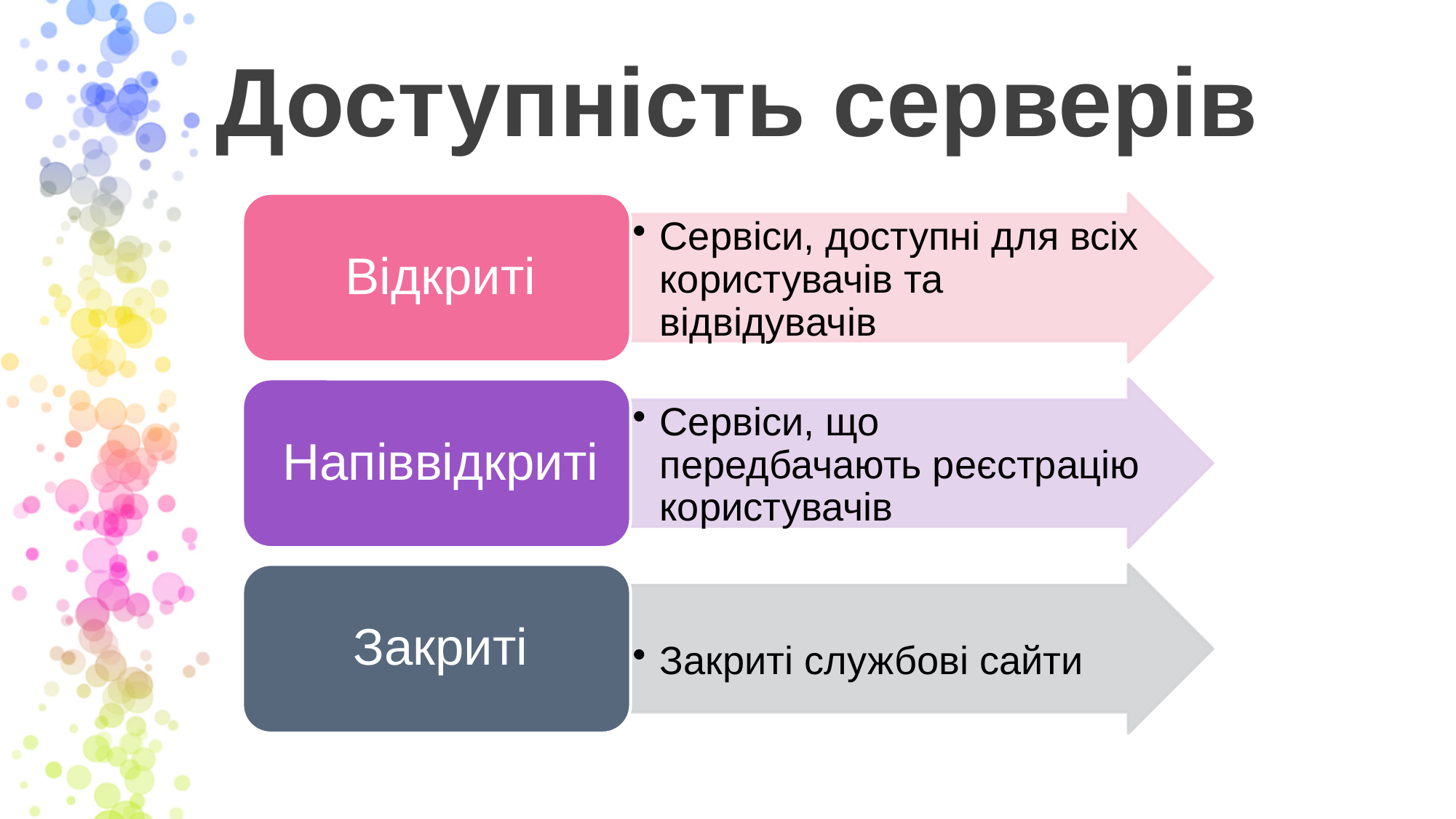

# Доступність серверів
Сервіси, доступні для всіх користувачів та відвідувачів
Відкриті
Сервіси, що передбачають реєстрацію користувачів
Напіввідкриті

Закриті службові сайти
Закриті